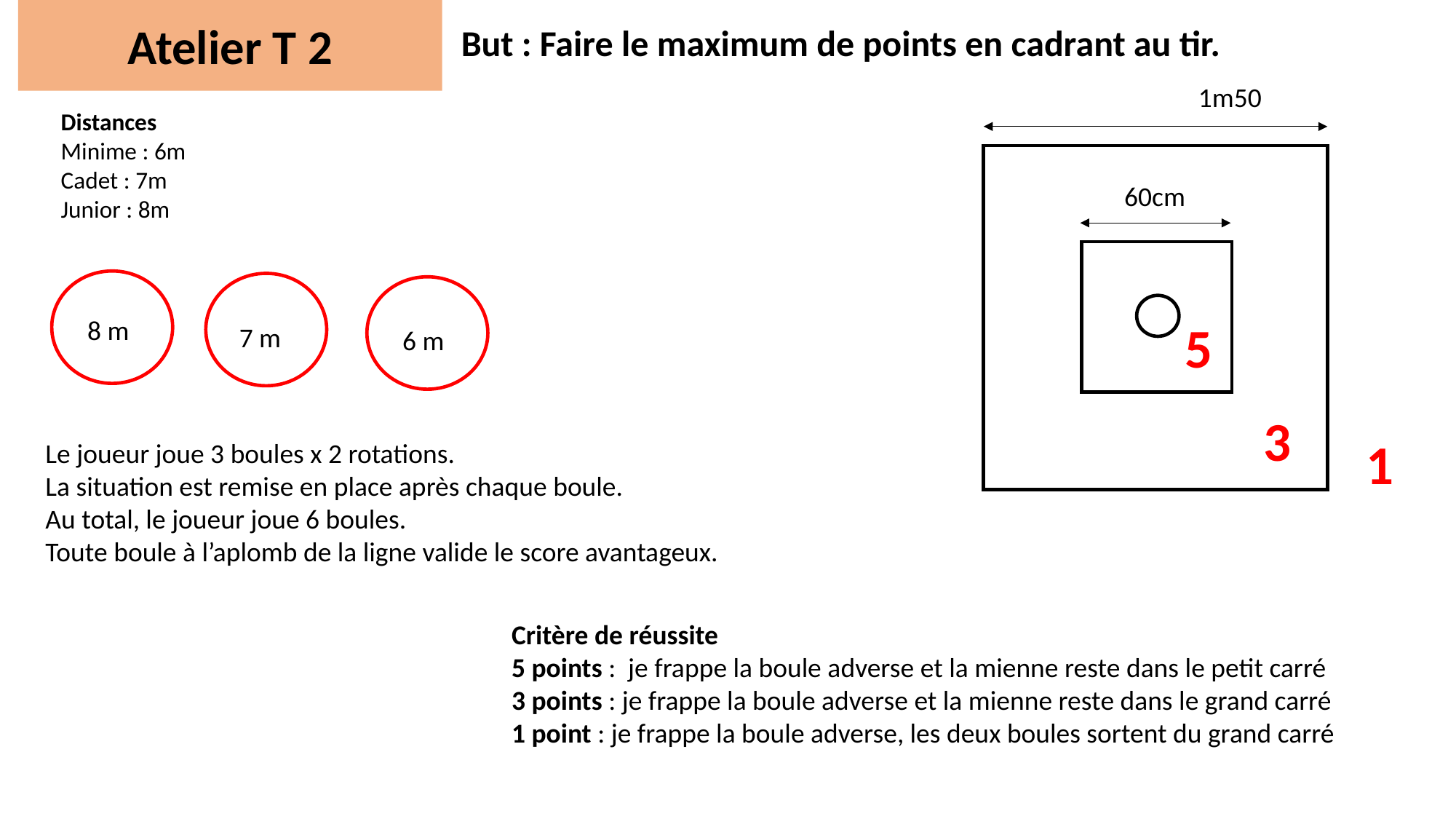

Atelier T 2

But : Faire le maximum de points en cadrant au tir.

1m50
Distances
Minime : 6m
Cadet : 7m
Junior : 8m

60cm

5
8 m
7 m
6 m
3
1
Le joueur joue 3 boules x 2 rotations.
La situation est remise en place après chaque boule.
Au total, le joueur joue 6 boules.
Toute boule à l’aplomb de la ligne valide le score avantageux.

Critère de réussite
5 points :  je frappe la boule adverse et la mienne reste dans le petit carré
3 points : je frappe la boule adverse et la mienne reste dans le grand carré
1 point : je frappe la boule adverse, les deux boules sortent du grand carré